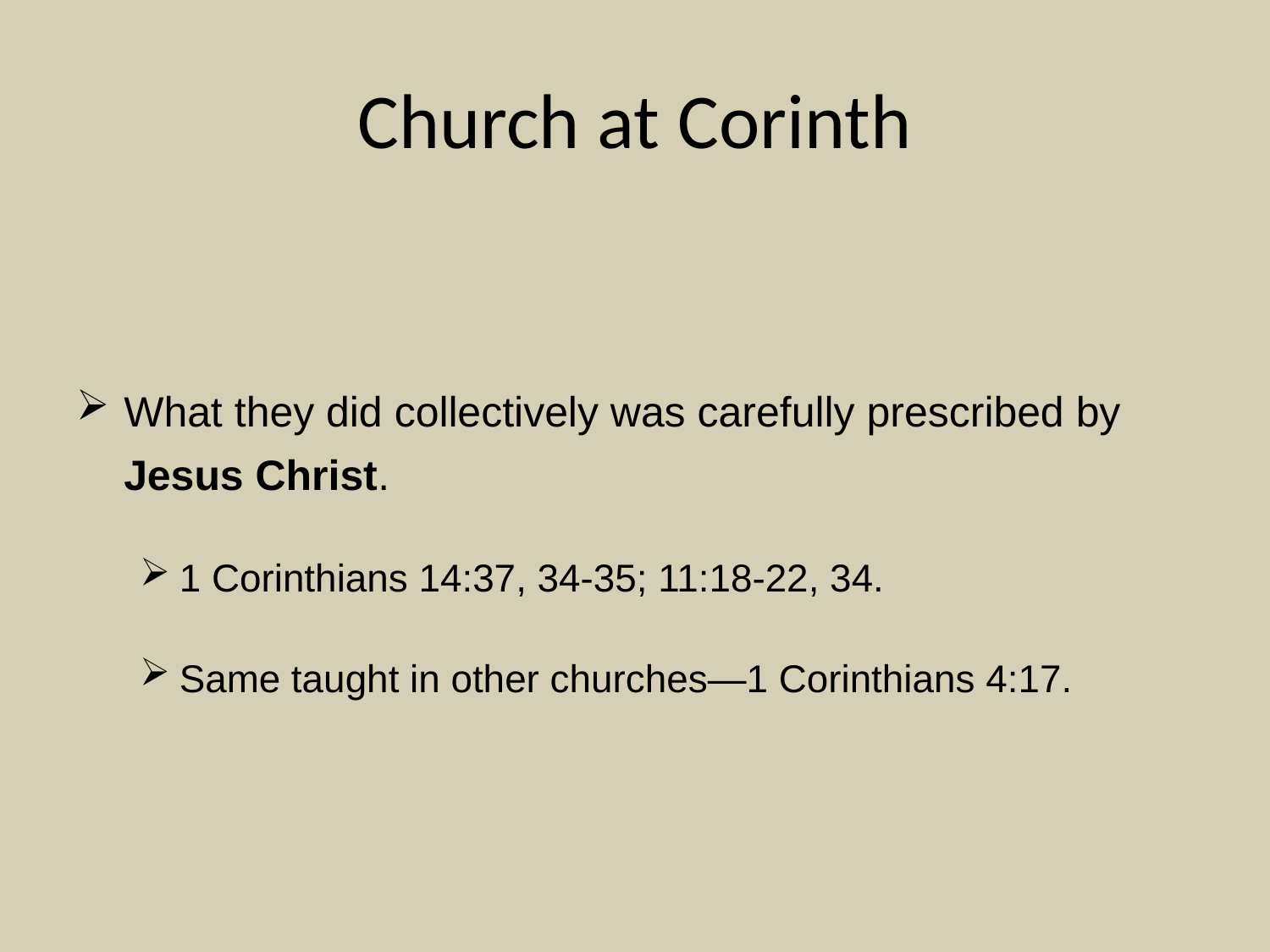

# Church at Corinth
What they did collectively was carefully prescribed by Jesus Christ.
1 Corinthians 14:37, 34-35; 11:18-22, 34.
Same taught in other churches—1 Corinthians 4:17.